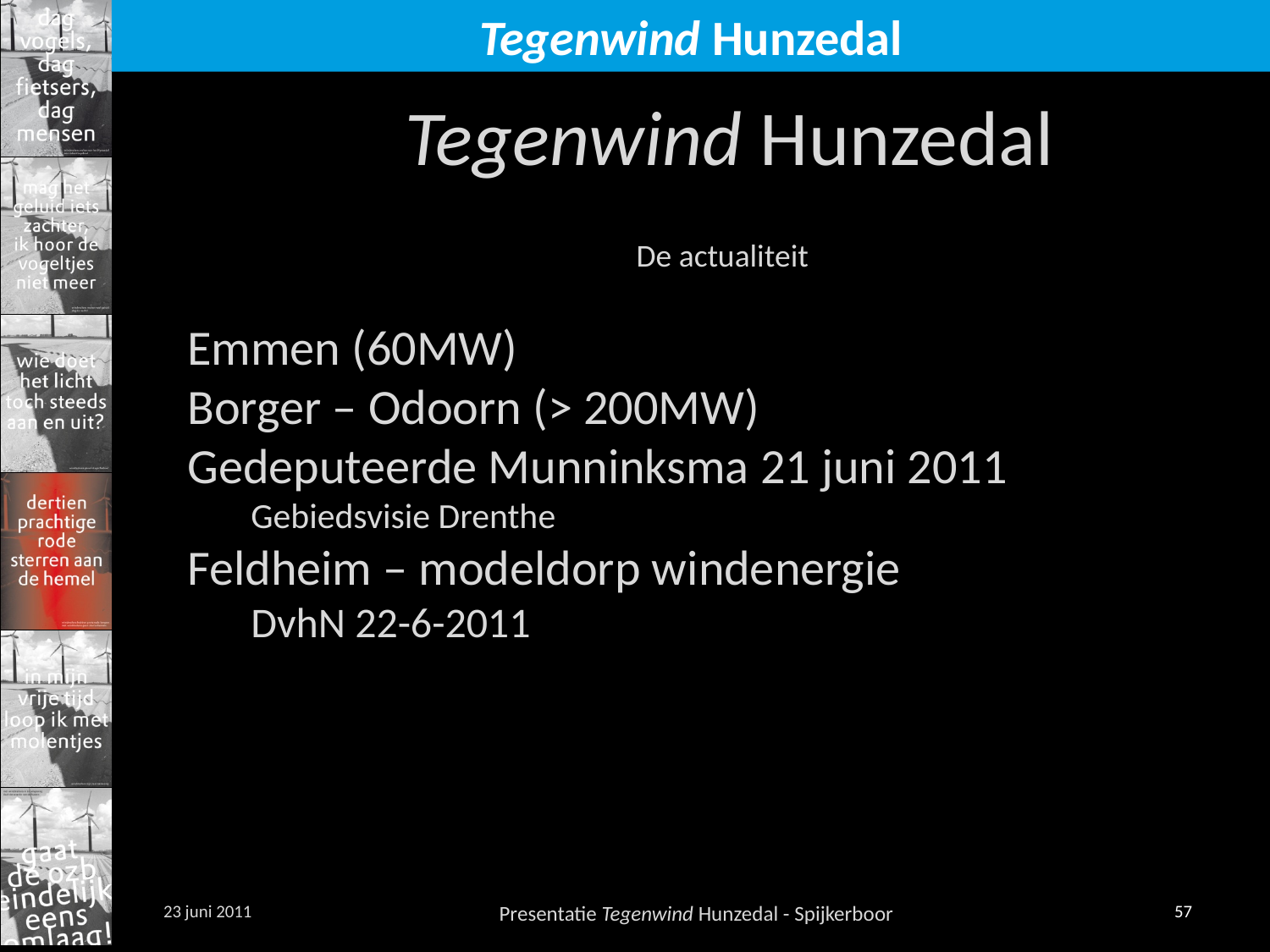

Tegenwind Hunzedal
De actualiteit

Emmen (60MW)
Borger – Odoorn (> 200MW)
Gedeputeerde Munninksma 21 juni 2011
Gebiedsvisie Drenthe
Feldheim – modeldorp windenergie
DvhN 22-6-2011